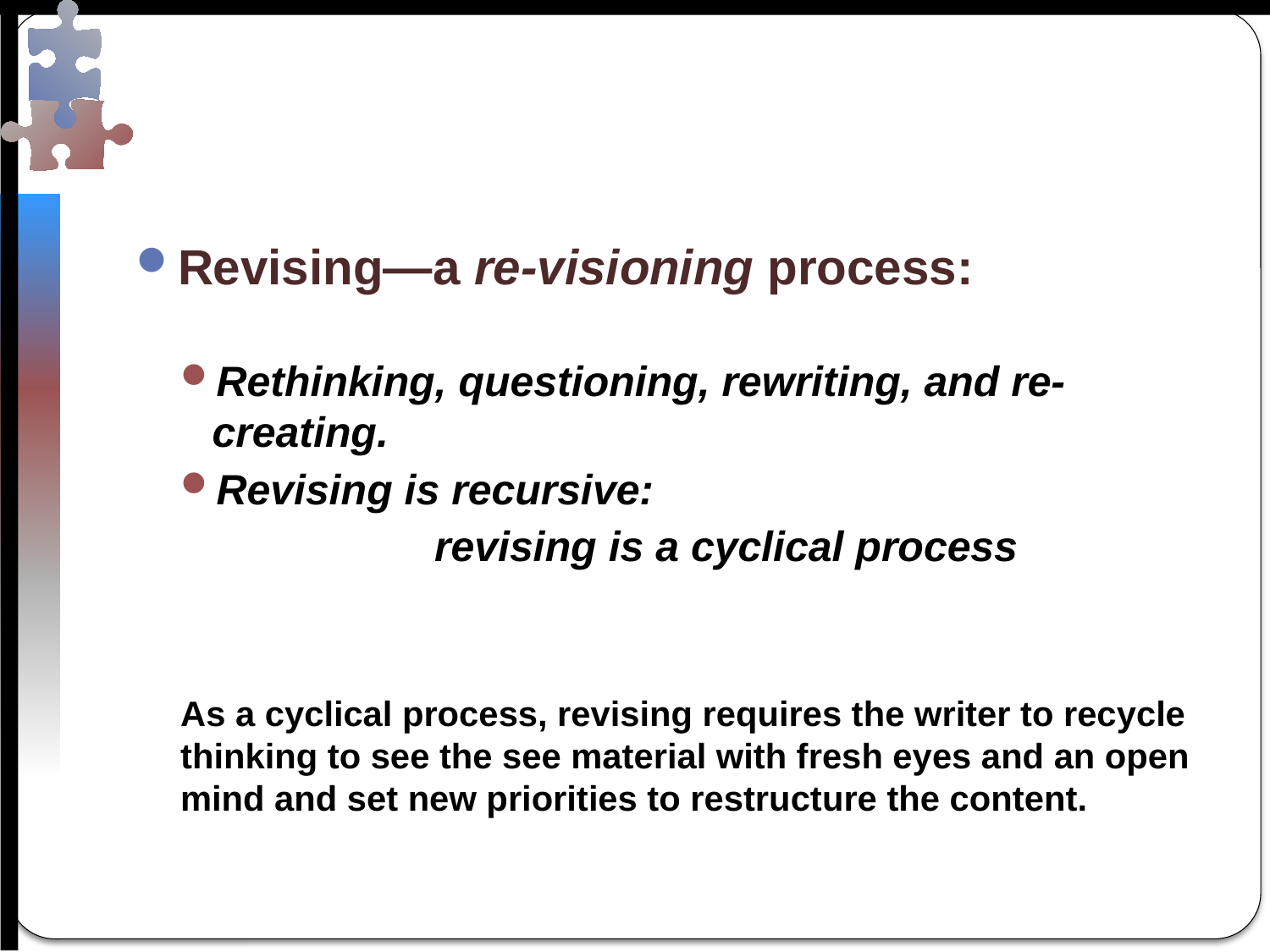

#
Revising—a re-visioning process:

Rethinking, questioning, rewriting, and re-creating.
Revising is recursive:
		revising is a cyclical process

As a cyclical process, revising requires the writer to recycle thinking to see the see material with fresh eyes and an open mind and set new priorities to restructure the content.